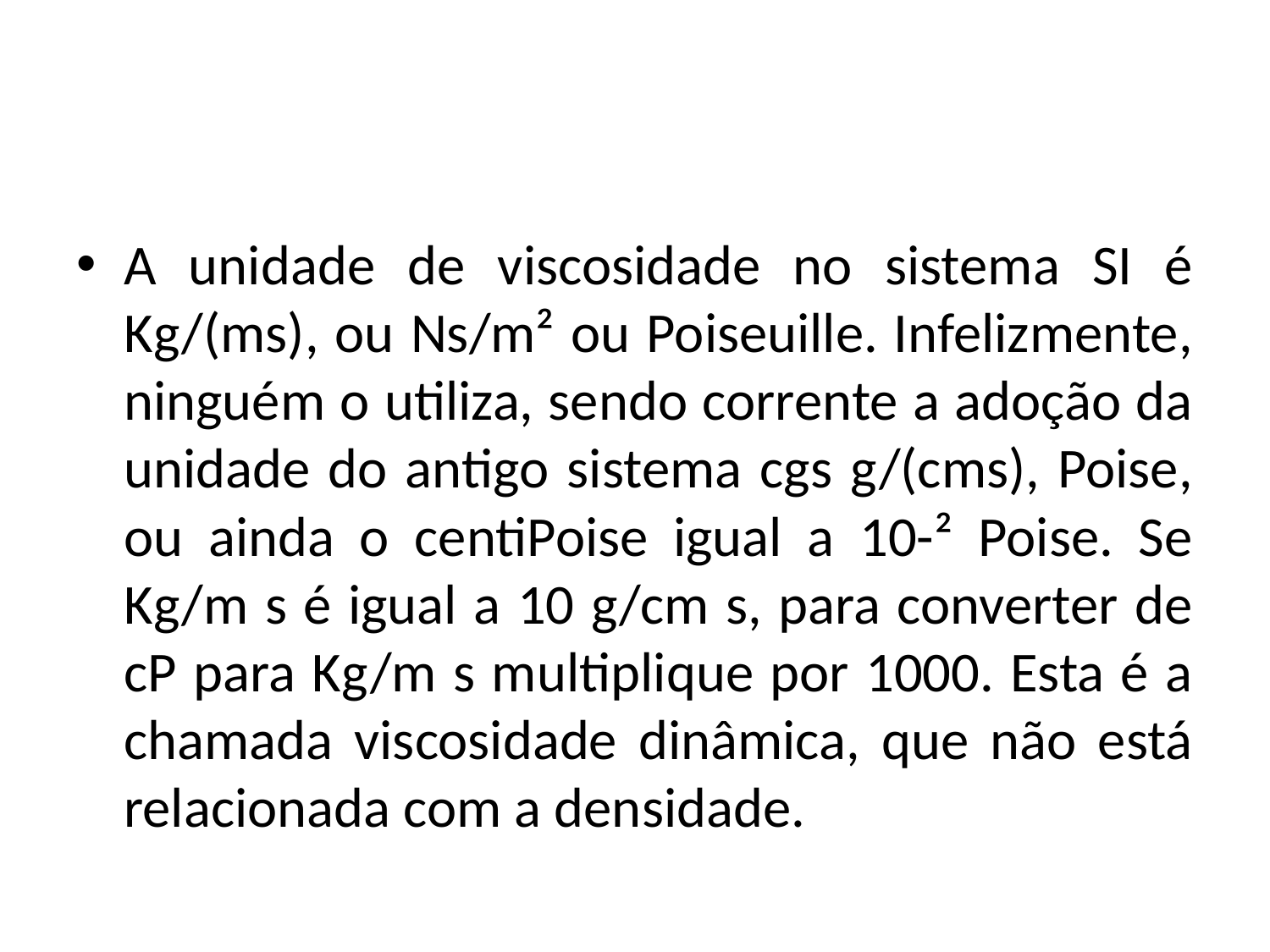

#
A unidade de viscosidade no sistema SI é Kg/(ms), ou Ns/m² ou Poiseuille. Infelizmente, ninguém o utiliza, sendo corrente a adoção da unidade do antigo sistema cgs g/(cms), Poise, ou ainda o centiPoise igual a 10-² Poise. Se Kg/m s é igual a 10 g/cm s, para converter de cP para Kg/m s multiplique por 1000. Esta é a chamada viscosidade dinâmica, que não está relacionada com a densidade.